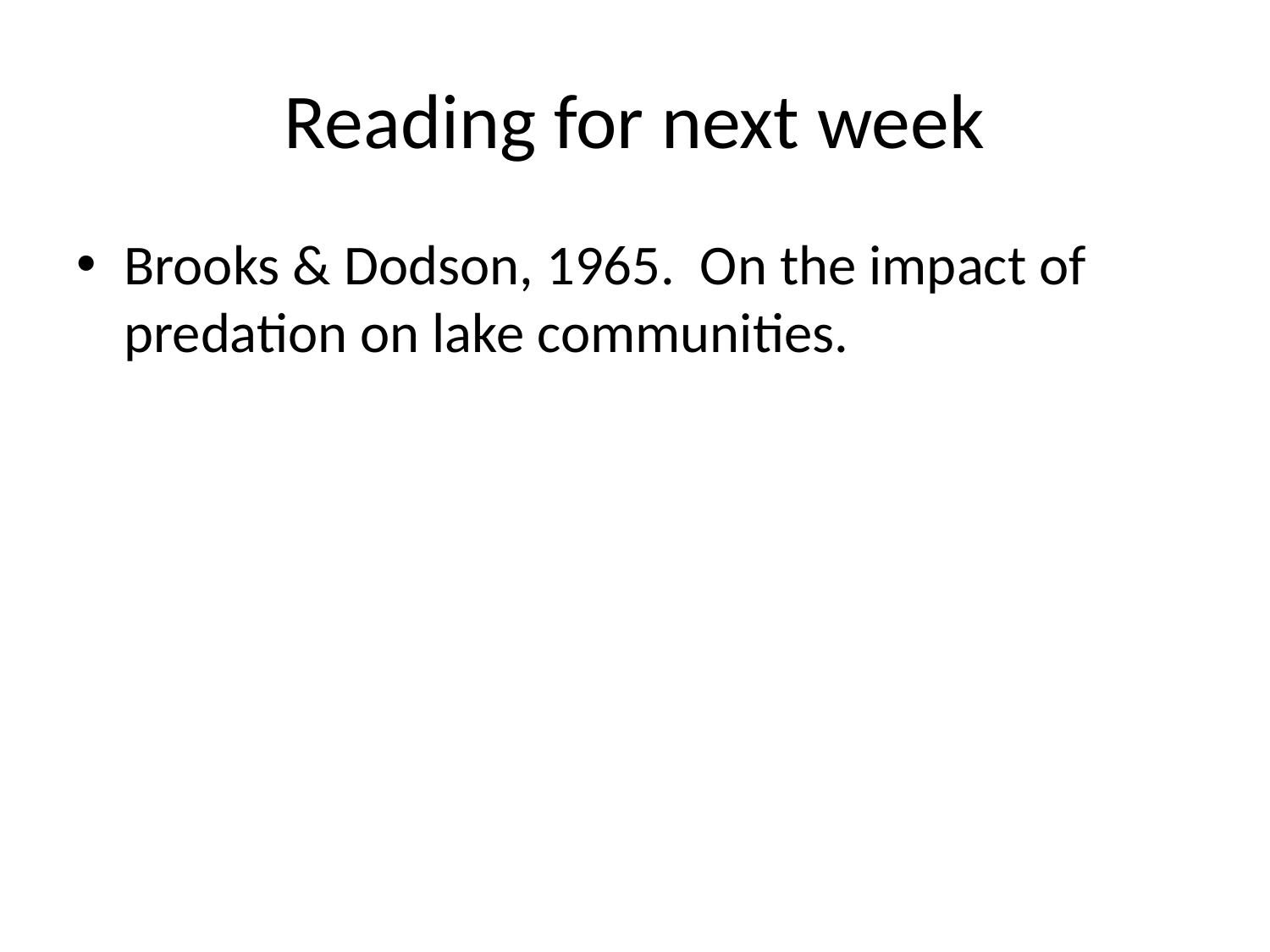

# Reading for next week
Brooks & Dodson, 1965.  On the impact of predation on lake communities.